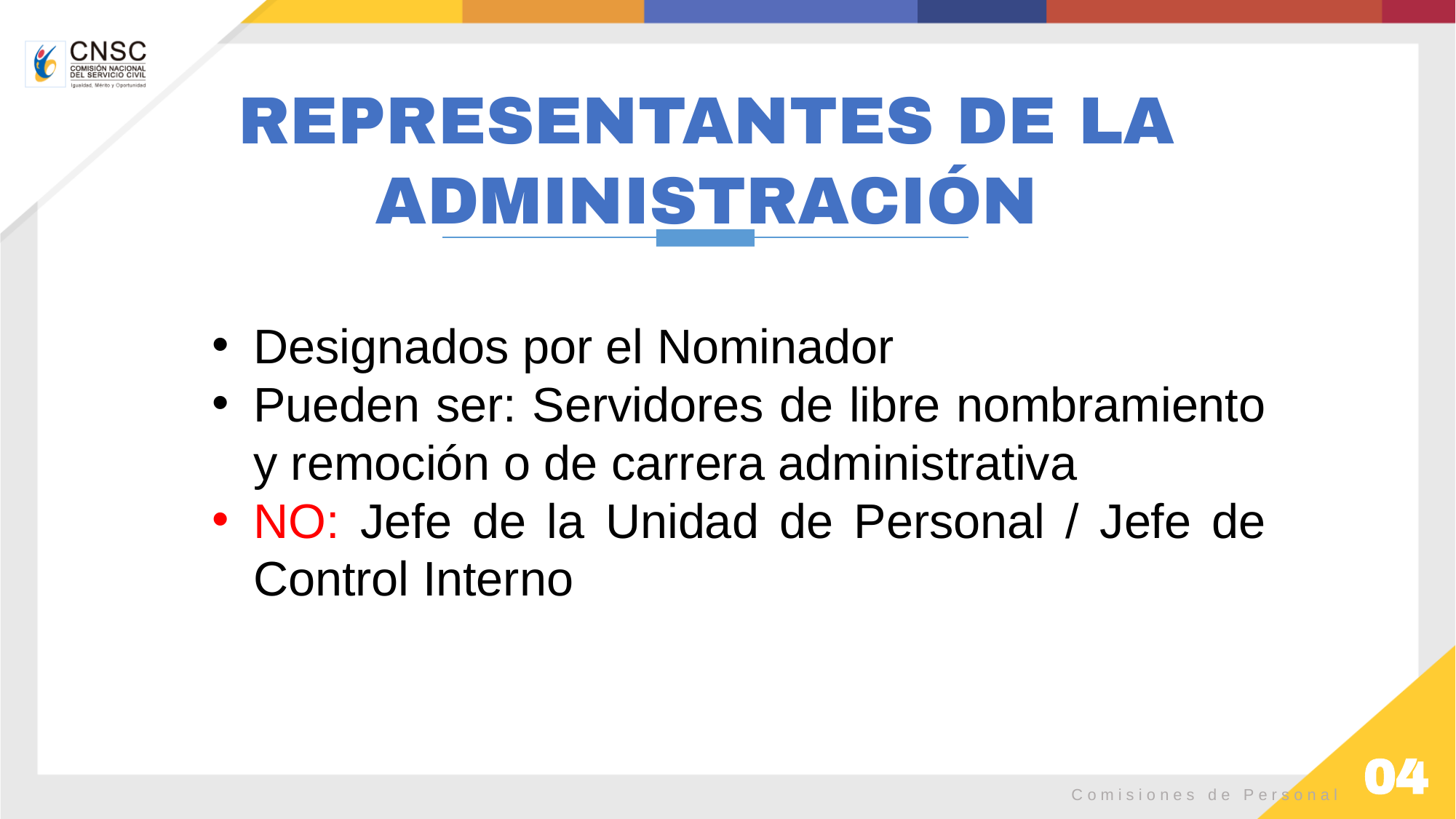

REPRESENTANTES DE LA ADMINISTRACIÓN

Designados por el Nominador
Pueden ser: Servidores de libre nombramiento y remoción o de carrera administrativa
NO: Jefe de la Unidad de Personal / Jefe de Control Interno

04
Comisiones de Personal